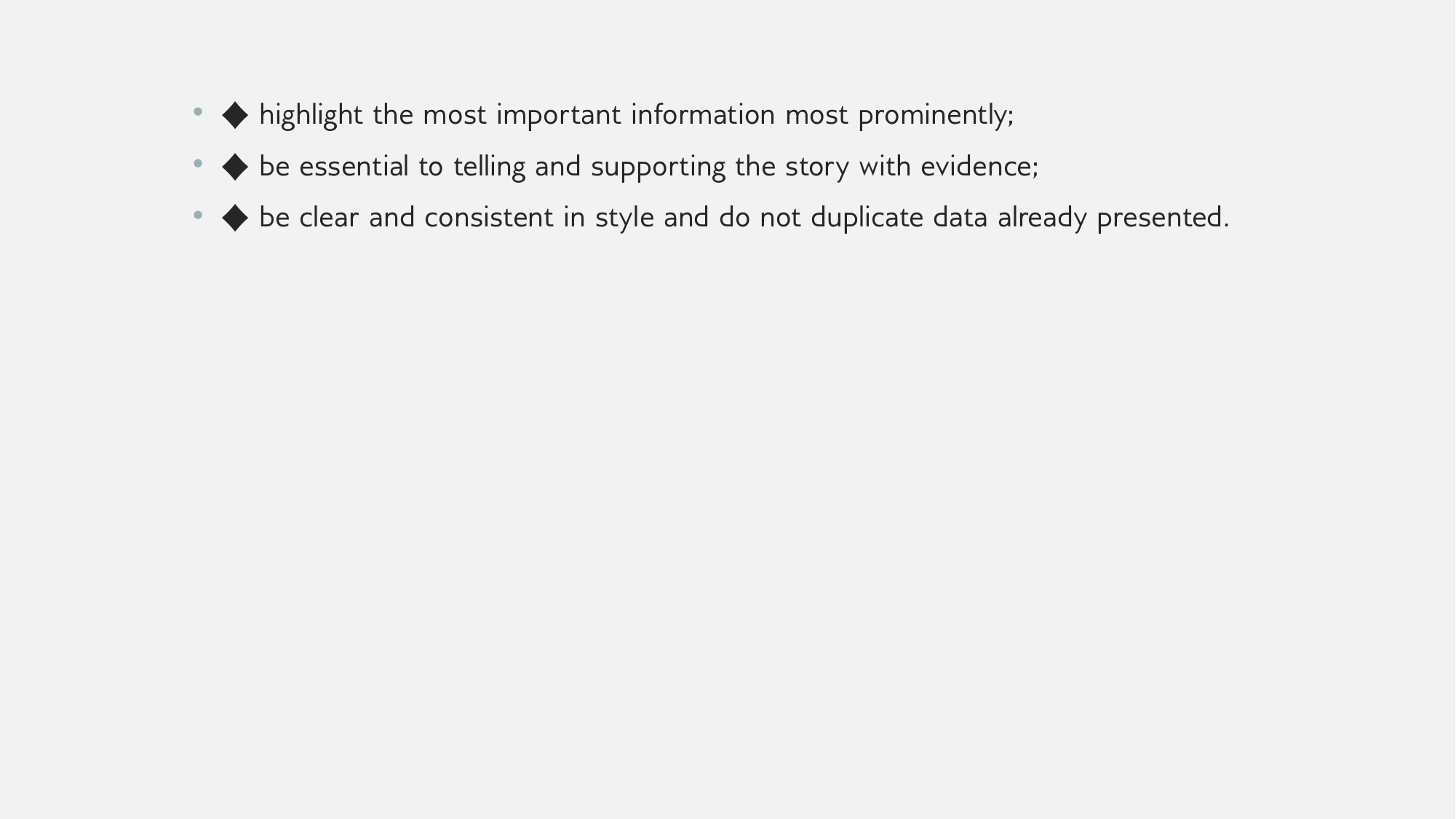

♦ highlight the most important information most prominently;
♦ be essential to telling and supporting the story with evidence;
♦ be clear and consistent in style and do not duplicate data already presented.